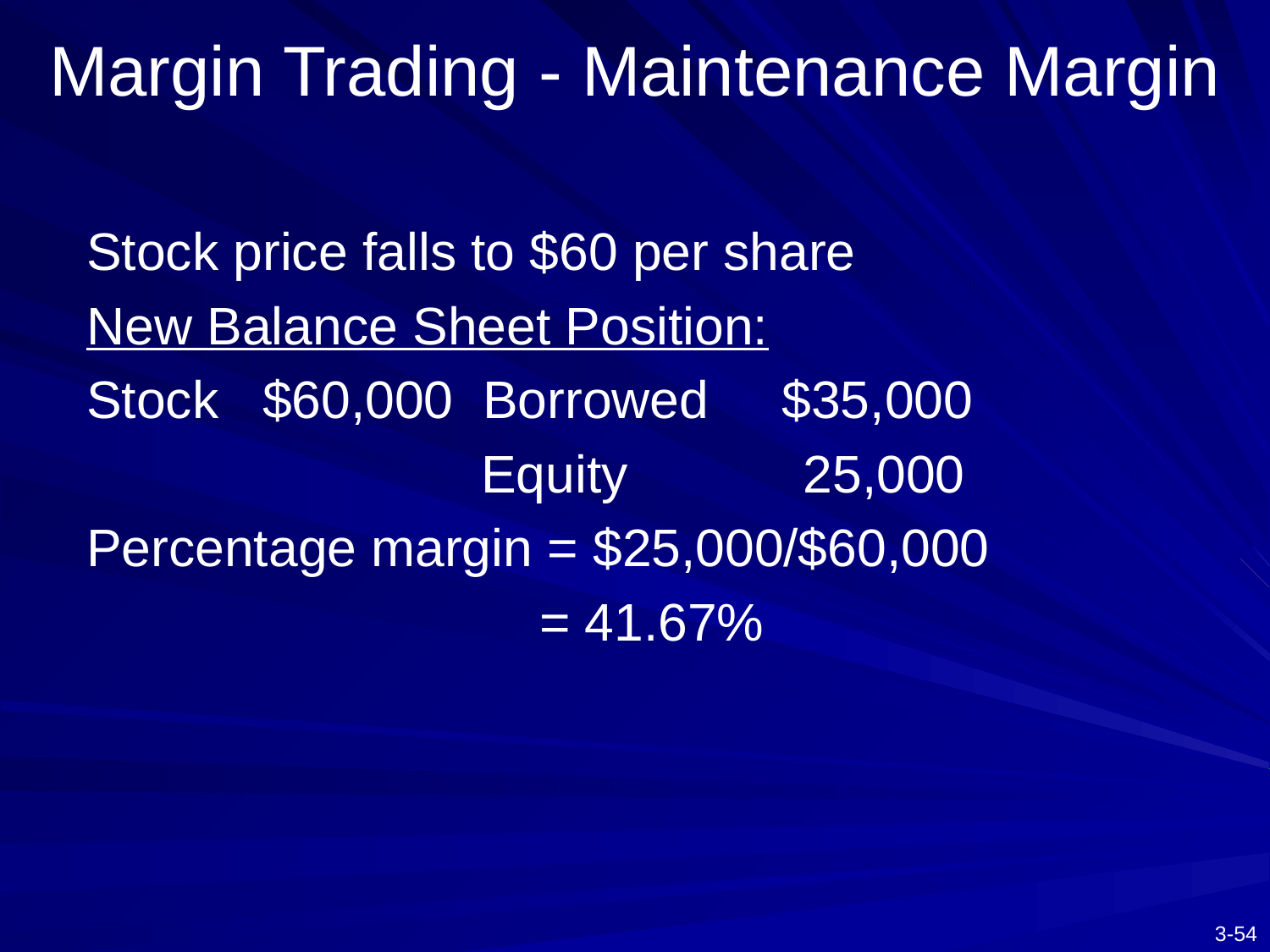

# Margin Trading - Maintenance Margin
Stock price falls to $60 per share
New Balance Sheet Position:
Stock   $60,000  Borrowed     $35,000
                           Equity            25,000
Percentage margin = $25,000/$60,000
                               = 41.67%